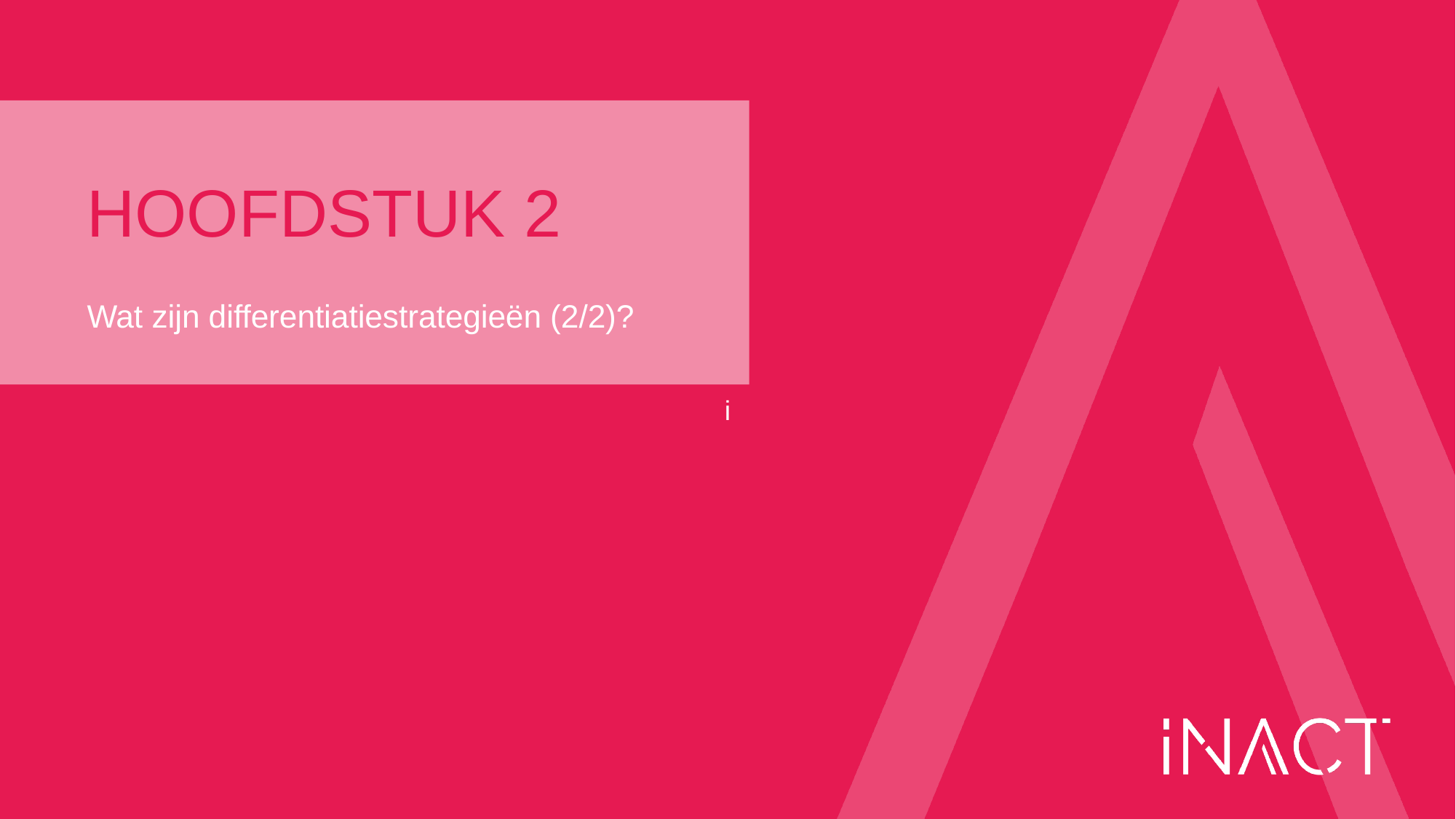

# HOOFDSTUK 2
Wat zijn differentiatiestrategieën (2/2)?